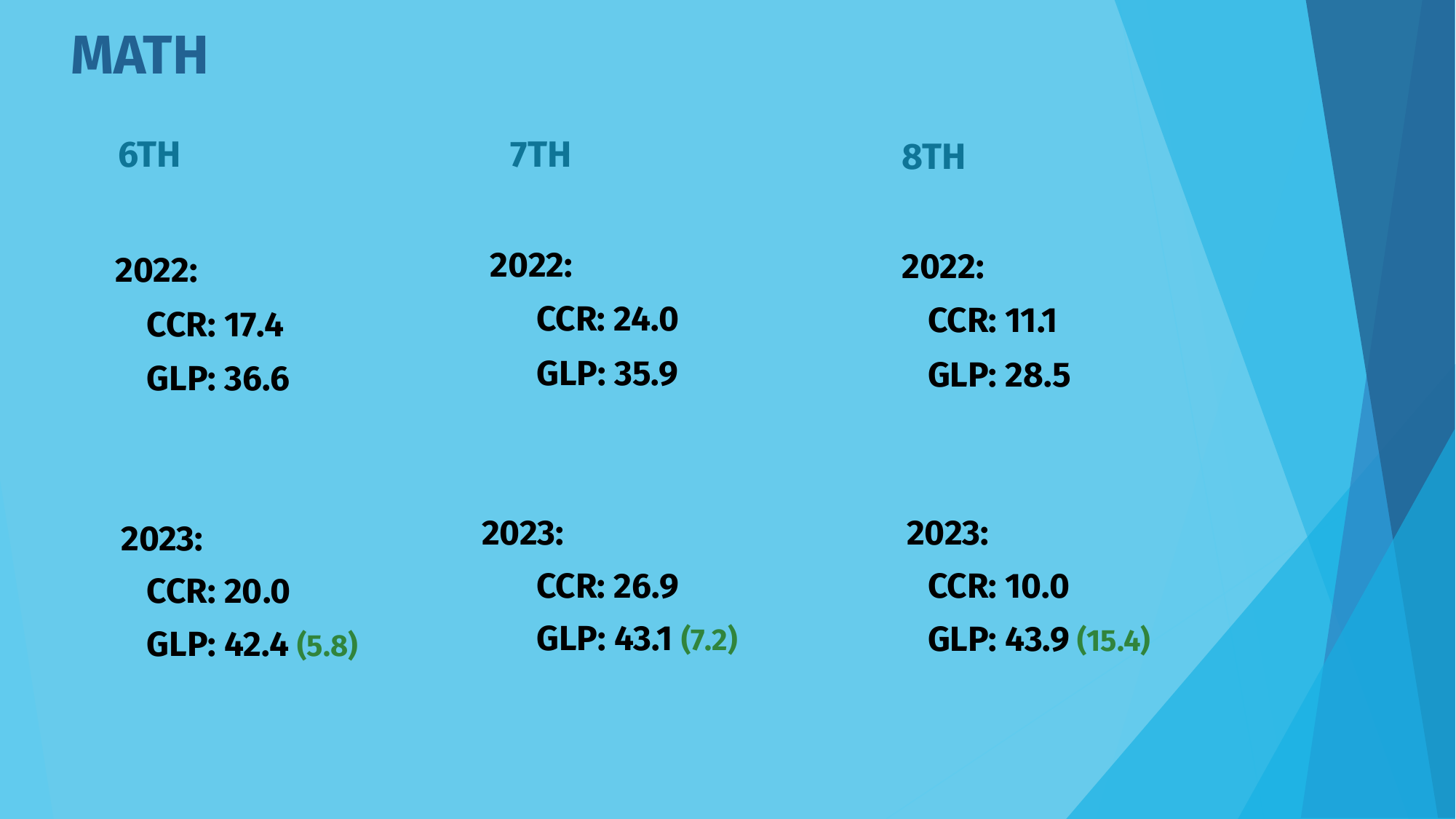

# MATH
7TH
6TH
8TH

2022:
	CCR: 11.1
	GLP: 28.5

    2023:
	CCR: 10.0
	GLP: 43.9 (15.4)

   2022:
	CCR: 17.4
	GLP: 36.6

2023:
	CCR: 20.0
	GLP: 42.4 (5.8)

 2022:
	CCR: 24.0
	GLP: 35.9

2023:
	CCR: 26.9
	GLP: 43.1 (7.2)